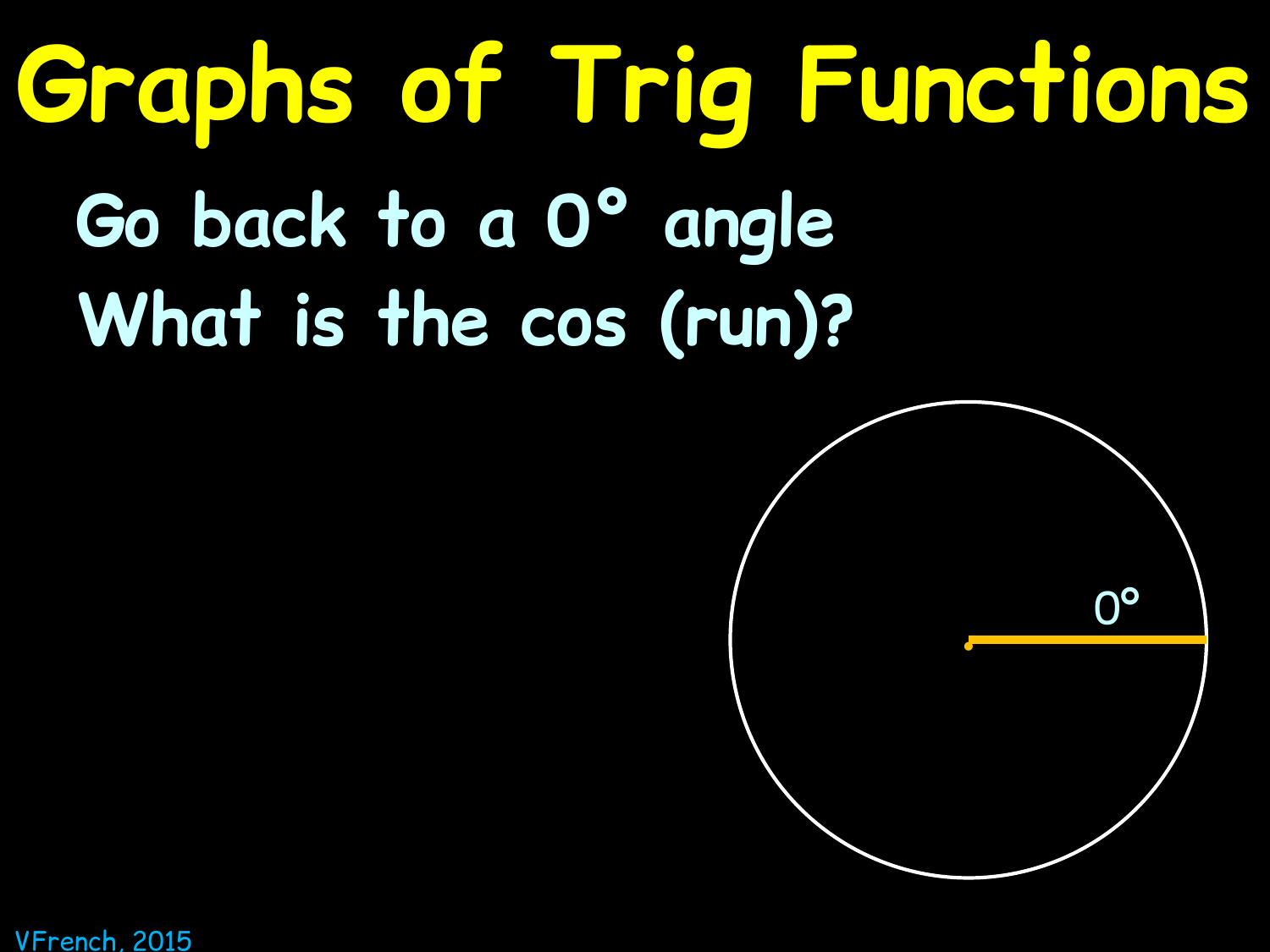

# Graphs of Trig Functions
Go back to a 0º angle
What is the cos (run)?

.
0º
VFrench, 2015